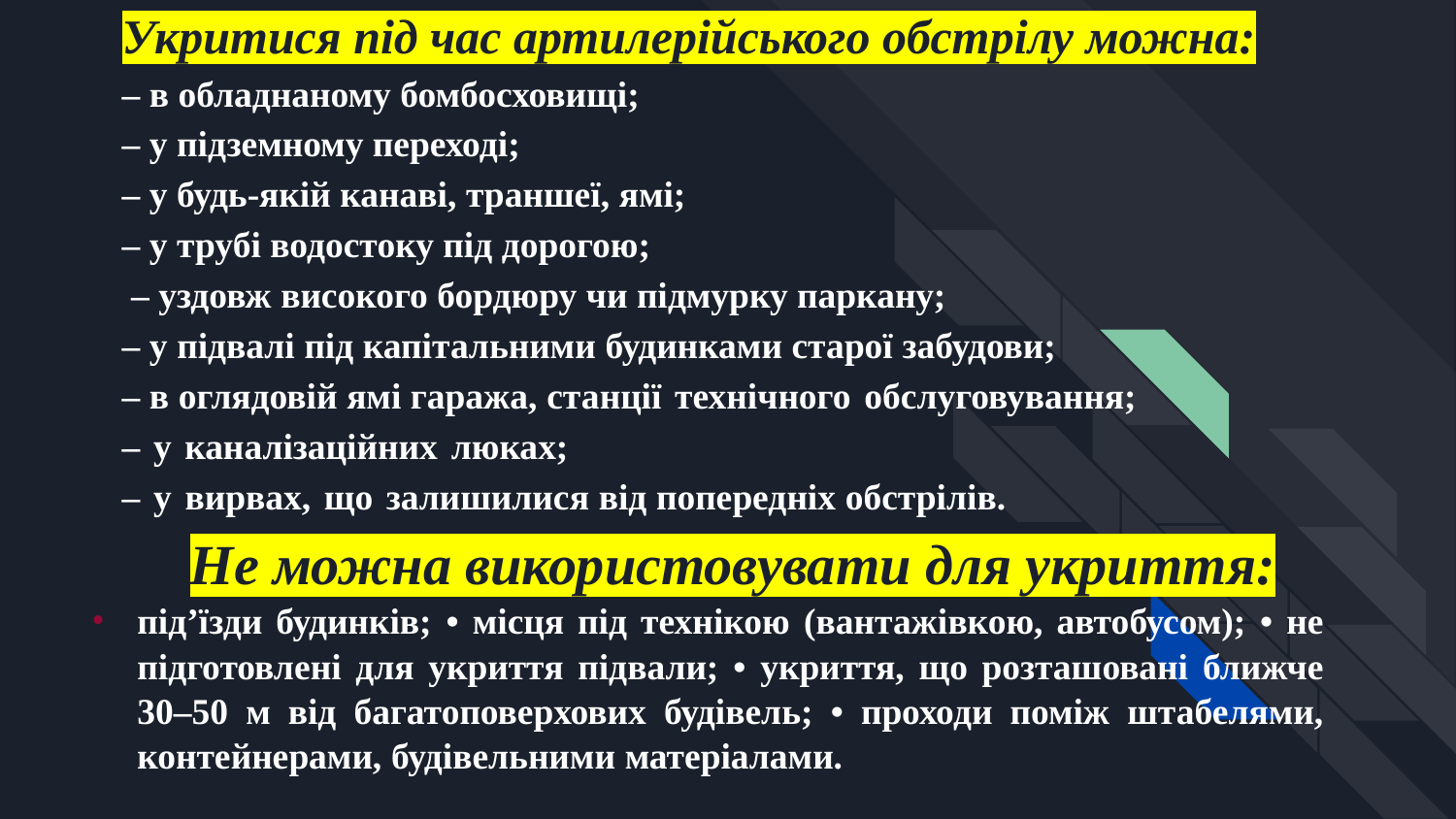

Укритися під час артилерійського обстрілу можна:
– в обладнаному бомбосховищі;
– у підземному переході;
– у будь-якій канаві, траншеї, ямі;
– у трубі водостоку під дорогою;
 – уздовж високого бордюру чи підмурку паркану;
– у підвалі під капітальними будинками старої забудови;
– в оглядовій ямі гаража, станції технічного обслуговування;
– у каналізаційних люках;
– у вирвах, що залишилися від попередніх обстрілів.

Не можна використовувати для укриття:
під’їзди будинків; • місця під технікою (вантажівкою, автобусом); • не підготовлені для укриття підвали; • укриття, що розташовані ближче 30–50 м від багатоповерхових будівель; • проходи поміж штабелями, контейнерами, будівельними матеріалами.